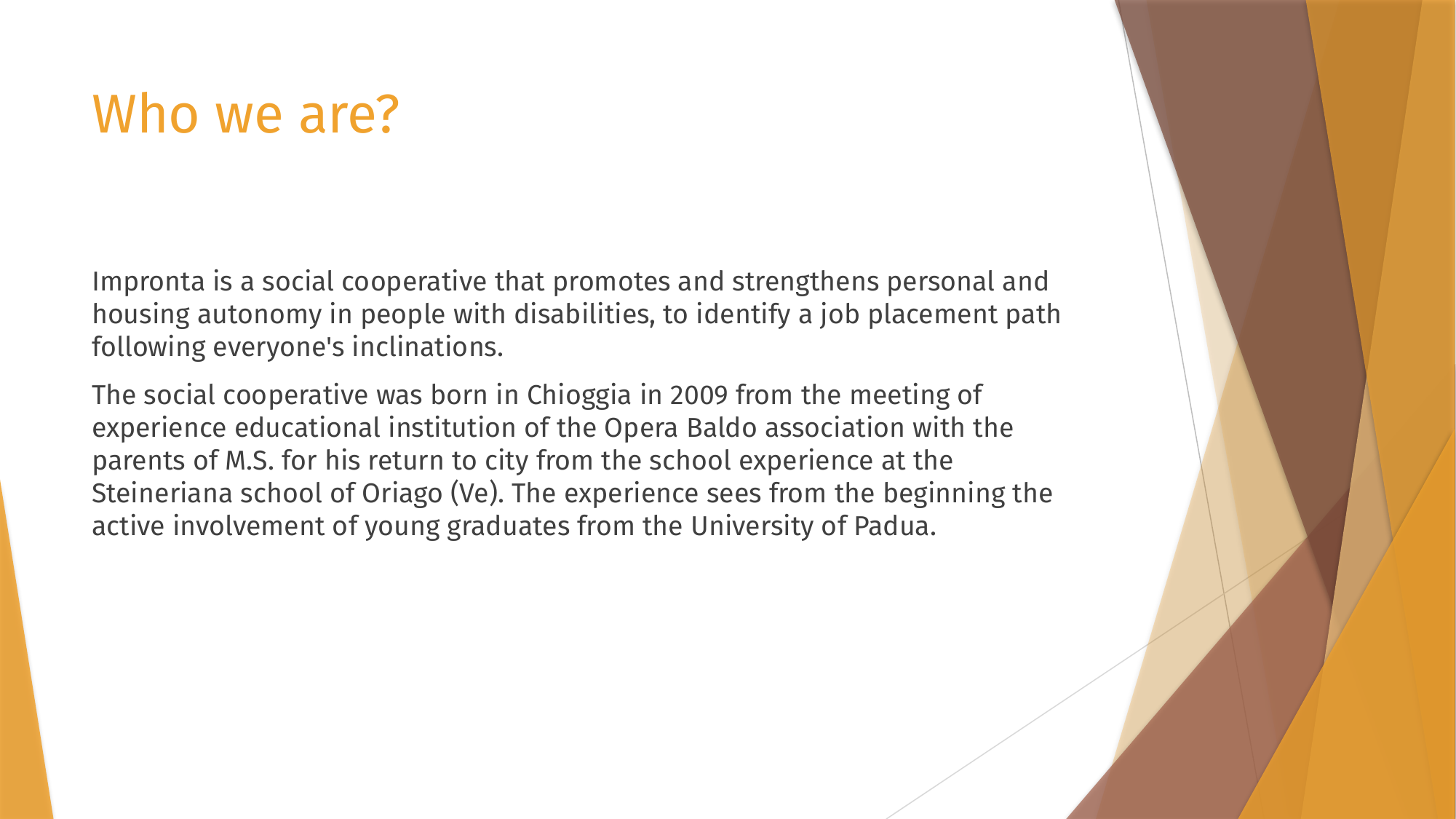

# Who we are?
Impronta is a social cooperative that promotes and strengthens personal and housing autonomy in people with disabilities, to identify a job placement path following everyone's inclinations.
The social cooperative was born in Chioggia in 2009 from the meeting of experience educational institution of the Opera Baldo association with the parents of M.S. for his return to city ​​from the school experience at the Steineriana school of Oriago (Ve). The experience sees from the beginning the active involvement of young graduates from the University of Padua.